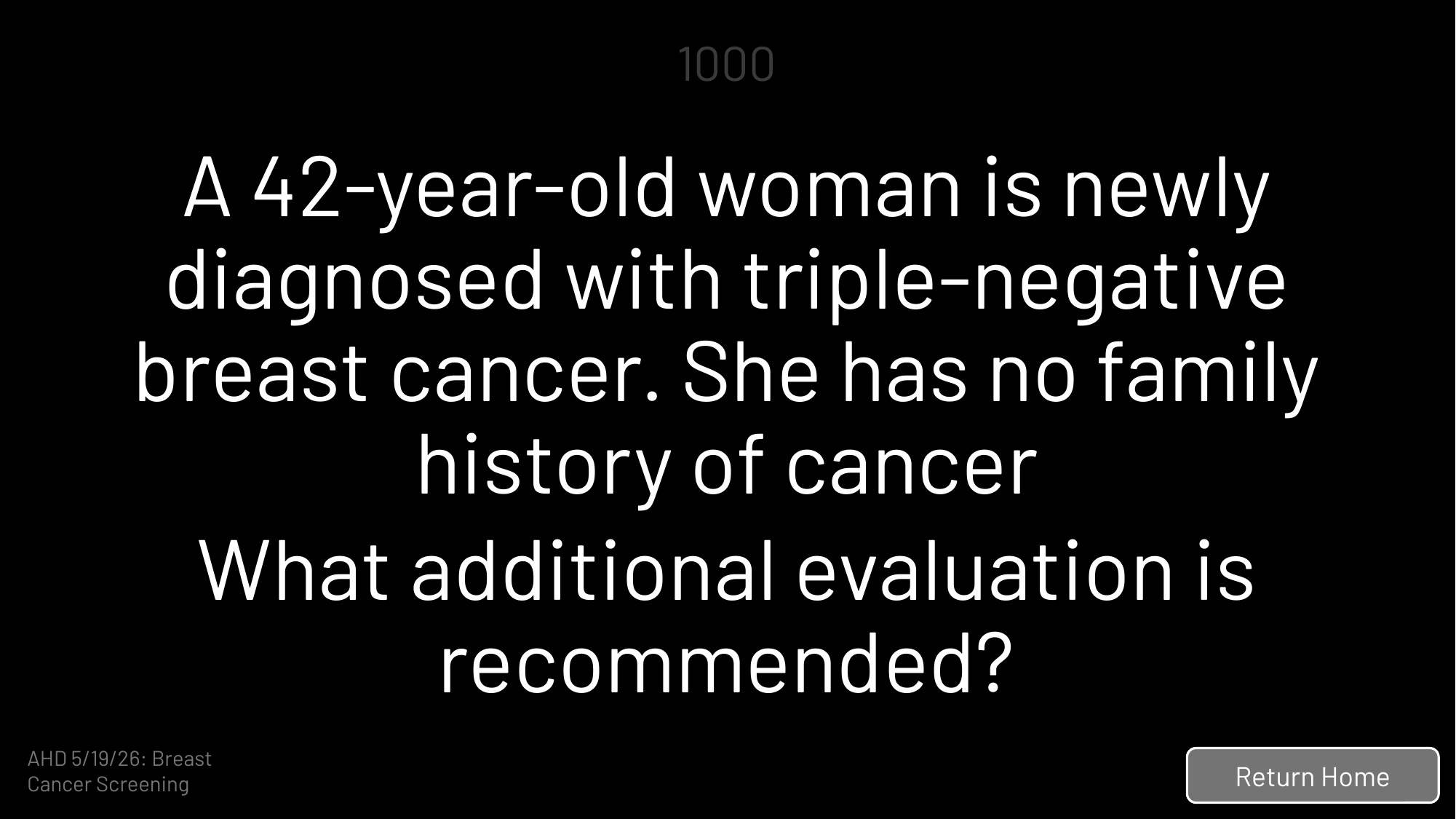

# 1000
A 42-year-old woman is newly diagnosed with triple-negative breast cancer. She has no family history of cancer
What additional evaluation is recommended?